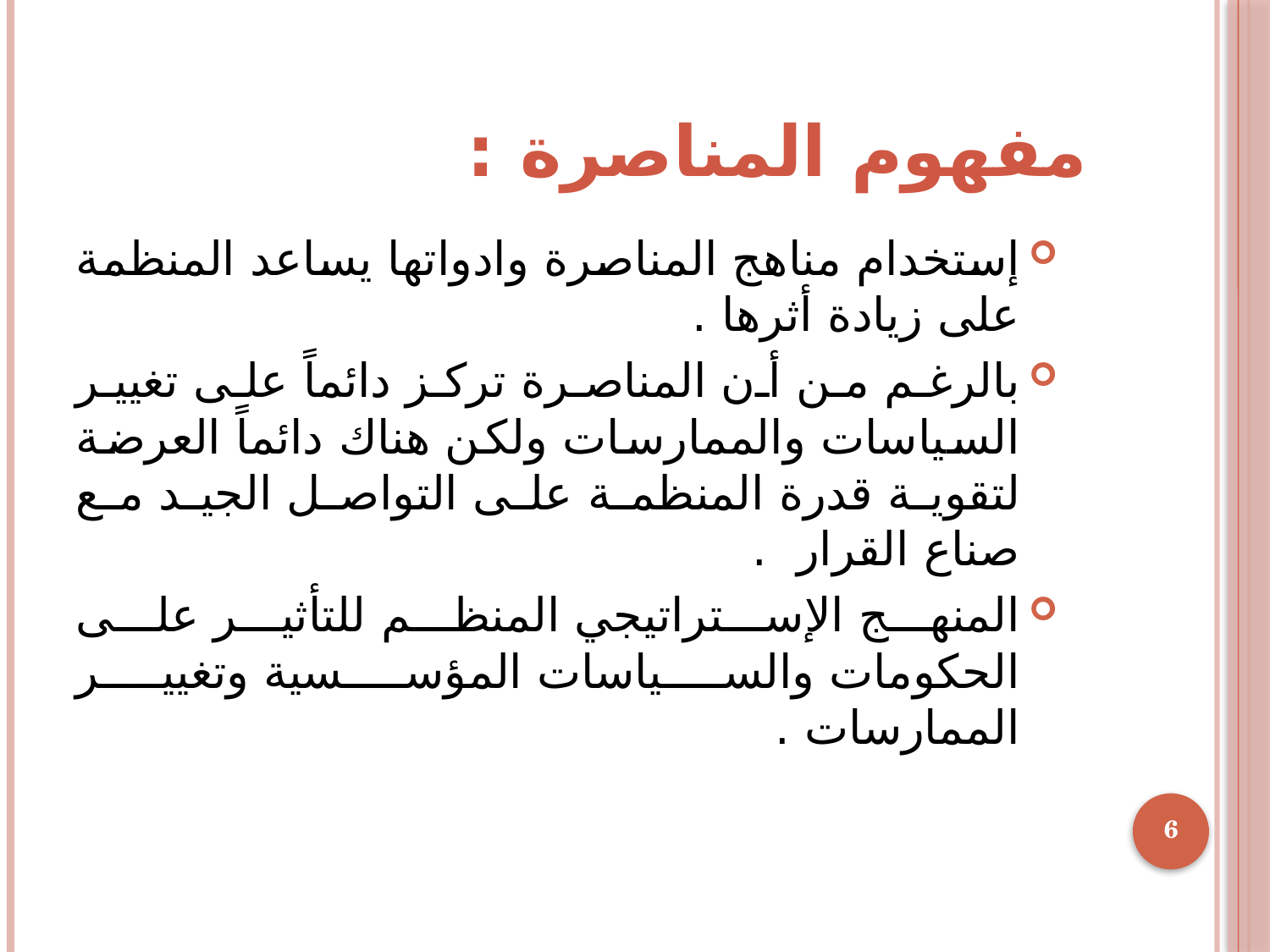

# مفهوم المناصرة :
إستخدام مناهج المناصرة وادواتها يساعد المنظمة على زيادة أثرها .
بالرغم من أن المناصرة تركز دائماً على تغيير السياسات والممارسات ولكن هناك دائماً العرضة لتقوية قدرة المنظمة على التواصل الجيد مع صناع القرار  .
المنهج الإستراتيجي المنظم للتأثير على الحكومات والسياسات المؤسسية وتغيير الممارسات .
6